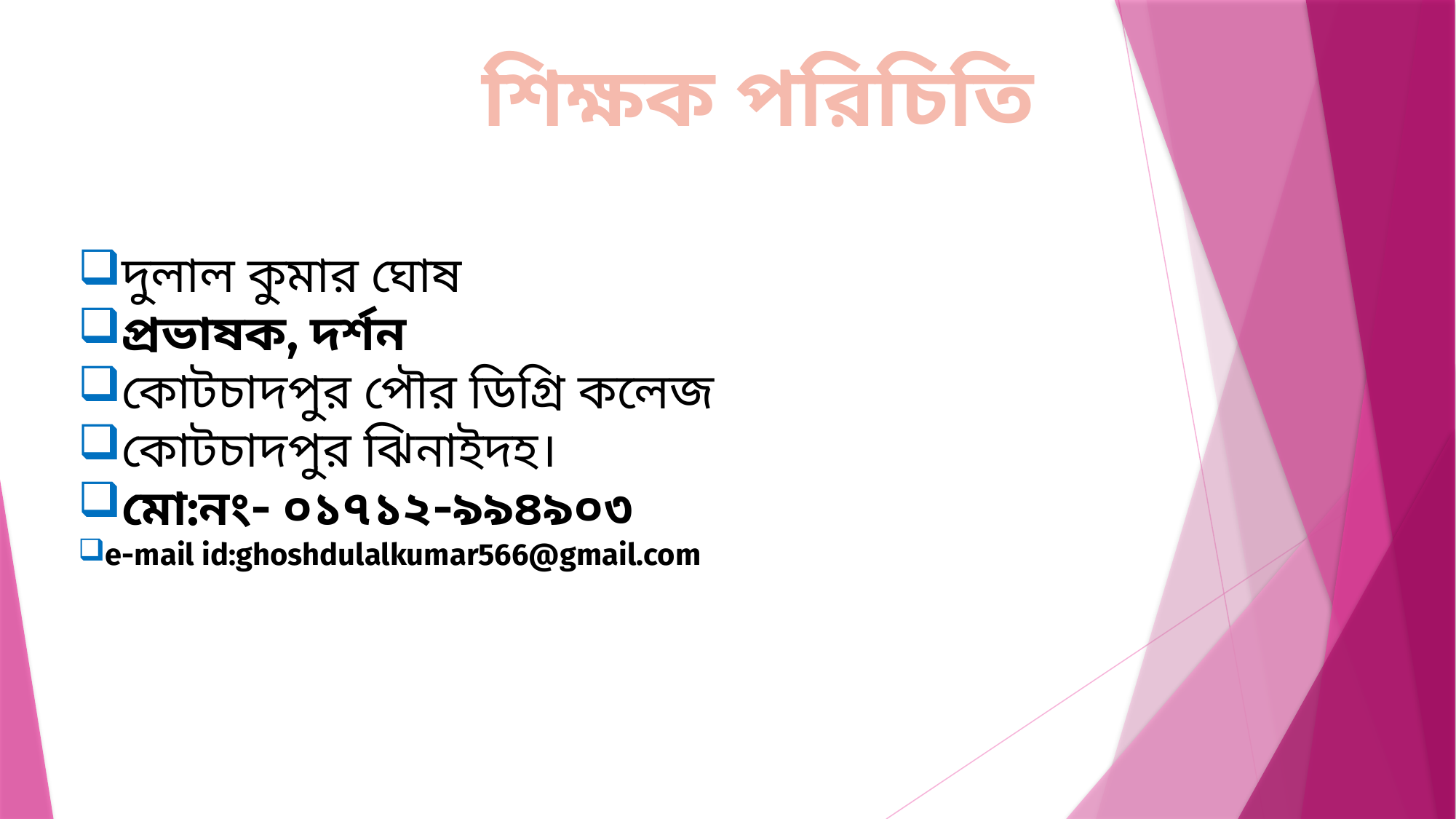

শিক্ষক পরিচিতি
দুলাল কুমার ঘোষ
প্রভাষক, দর্শন
কোটচাদপুর পৌর ডিগ্রি কলেজ
কোটচাদপুর ঝিনাইদহ।
মো:নং- ০১৭১২-৯৯৪৯০৩
e-mail id:ghoshdulalkumar566@gmail.com